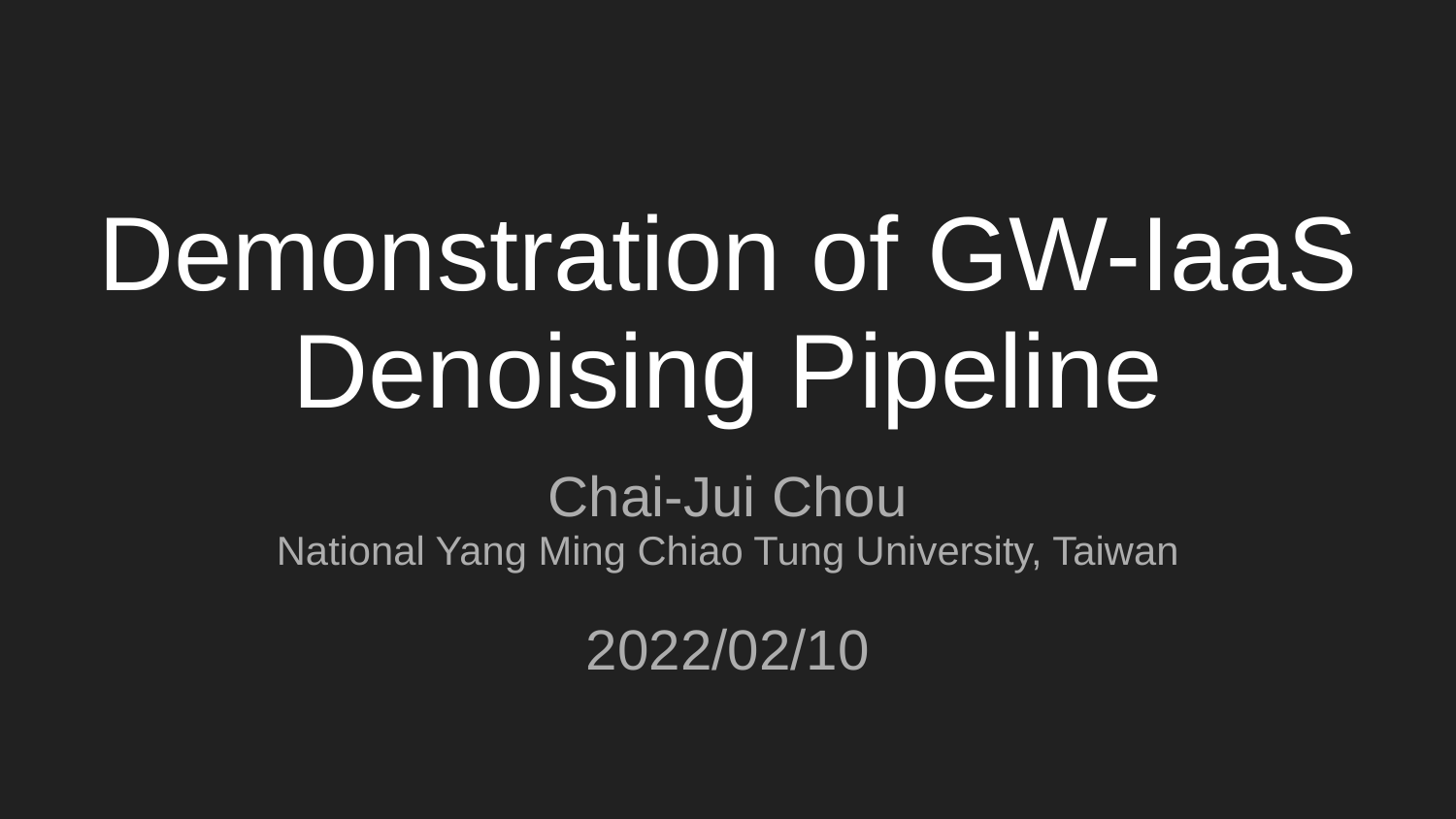

# Demonstration of GW-IaaS Denoising Pipeline
Chai-Jui Chou
National Yang Ming Chiao Tung University, Taiwan

2022/02/10